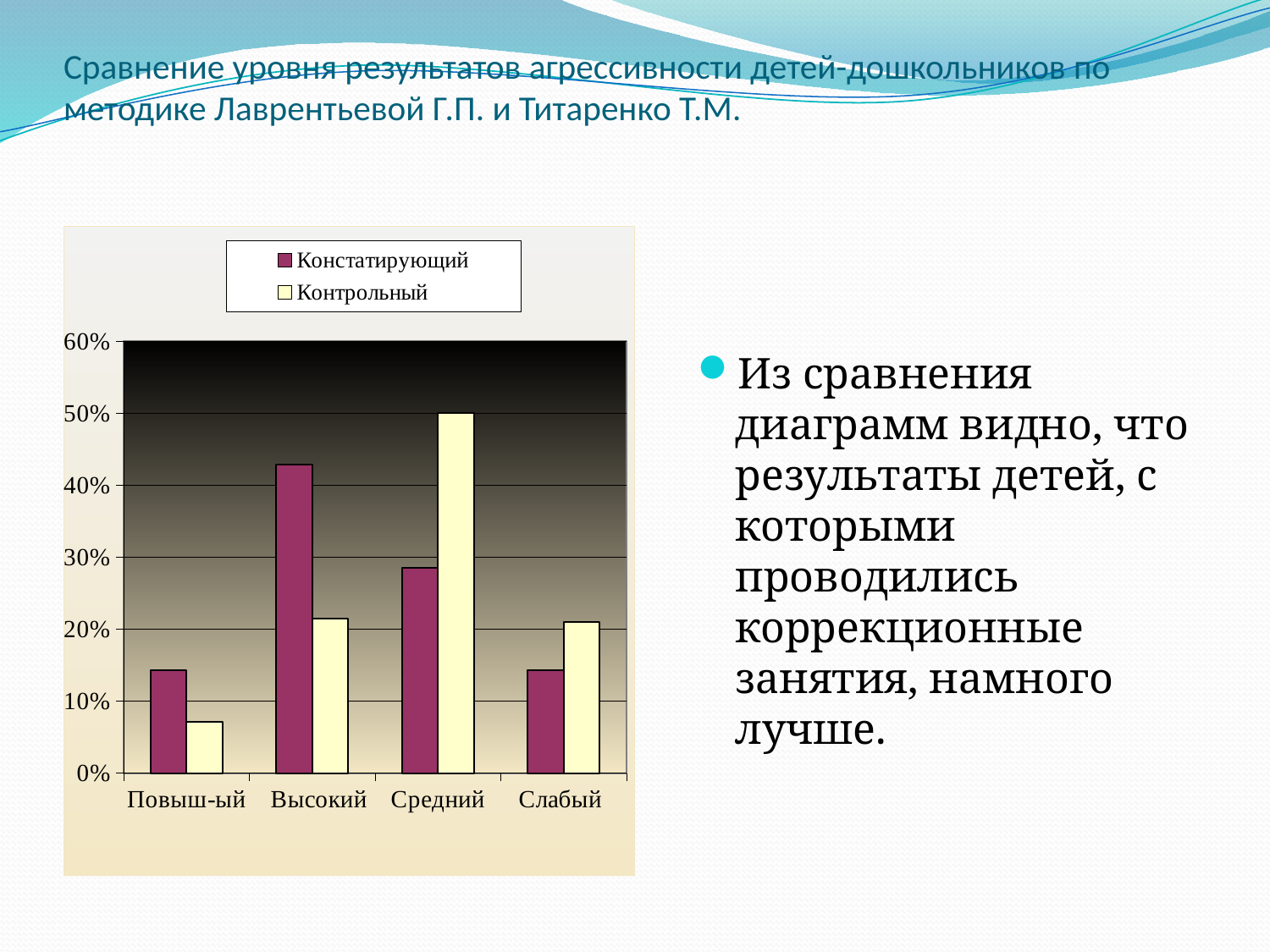

# Сравнение уровня результатов агрессивности детей-дошкольников по методике Лаврентьевой Г.П. и Титаренко Т.М.

Из сравнения диаграмм видно, что результаты детей, с которыми проводились коррекционные занятия, намного лучше.

### Chart

| Category | Констатирующий | Контрольный |
|---|---|---|
| Повыш-ый | 0.14290000000000022 | 0.071 |
|   Высокий | 0.4286000000000003 | 0.21430000000000018 |
| Средний | 0.2857 | 0.5 |
| Слабый  | 0.14290000000000022 | 0.2100000000000002 |